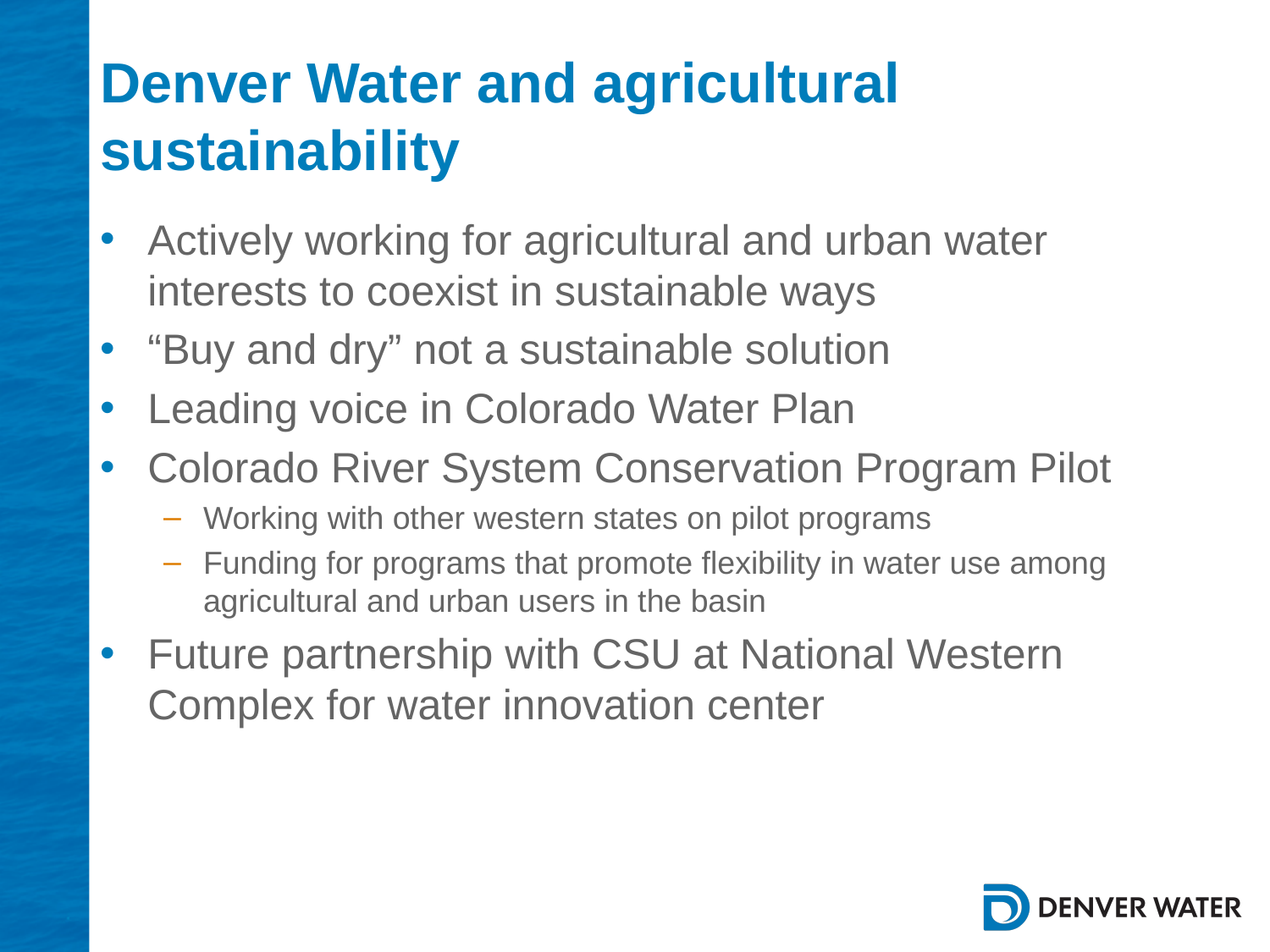

# Denver Water and agricultural sustainability
Actively working for agricultural and urban water interests to coexist in sustainable ways
“Buy and dry” not a sustainable solution
Leading voice in Colorado Water Plan
Colorado River System Conservation Program Pilot
Working with other western states on pilot programs
Funding for programs that promote flexibility in water use among agricultural and urban users in the basin
Future partnership with CSU at National Western Complex for water innovation center